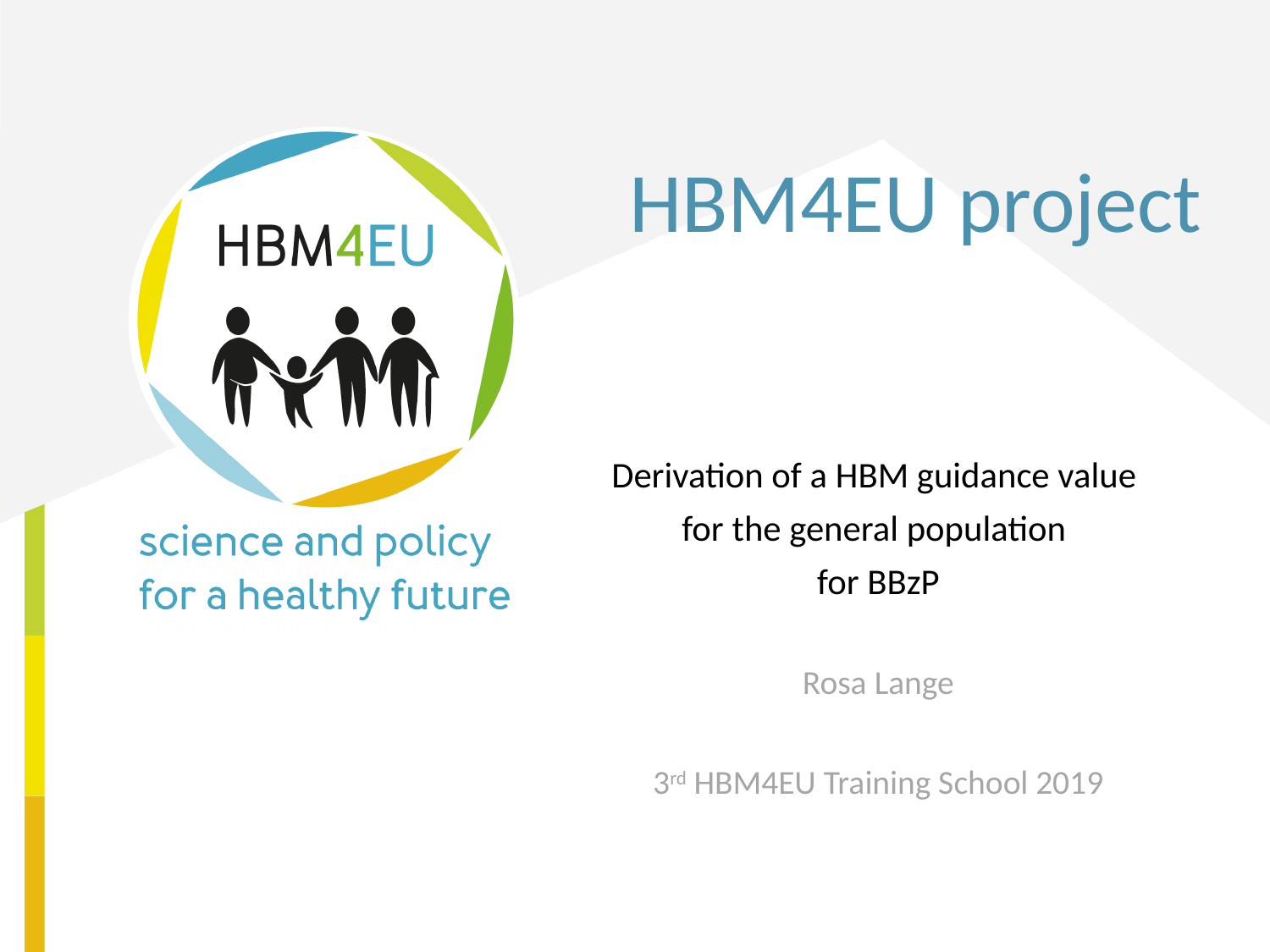

# HBM4EU project

Derivation of a HBM guidance value
for the general population
for BBzP

Rosa Lange

3rd HBM4EU Training School 2019